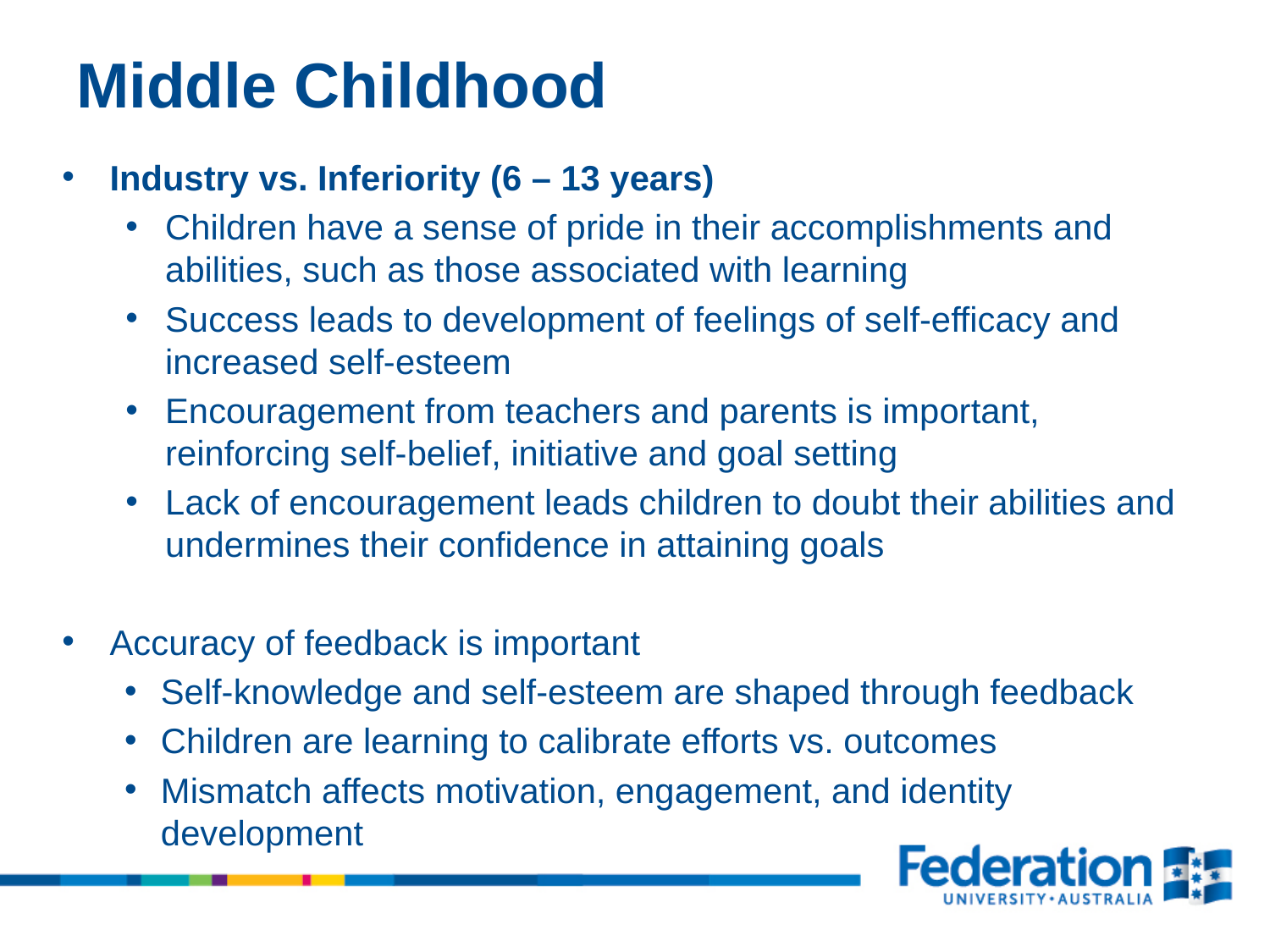

# Middle Childhood
Industry vs. Inferiority (6 – 13 years)
Children have a sense of pride in their accomplishments and abilities, such as those associated with learning
Success leads to development of feelings of self-efficacy and increased self-esteem
Encouragement from teachers and parents is important, reinforcing self-belief, initiative and goal setting
Lack of encouragement leads children to doubt their abilities and undermines their confidence in attaining goals

Accuracy of feedback is important
Self-knowledge and self-esteem are shaped through feedback
Children are learning to calibrate efforts vs. outcomes
Mismatch affects motivation, engagement, and identity development